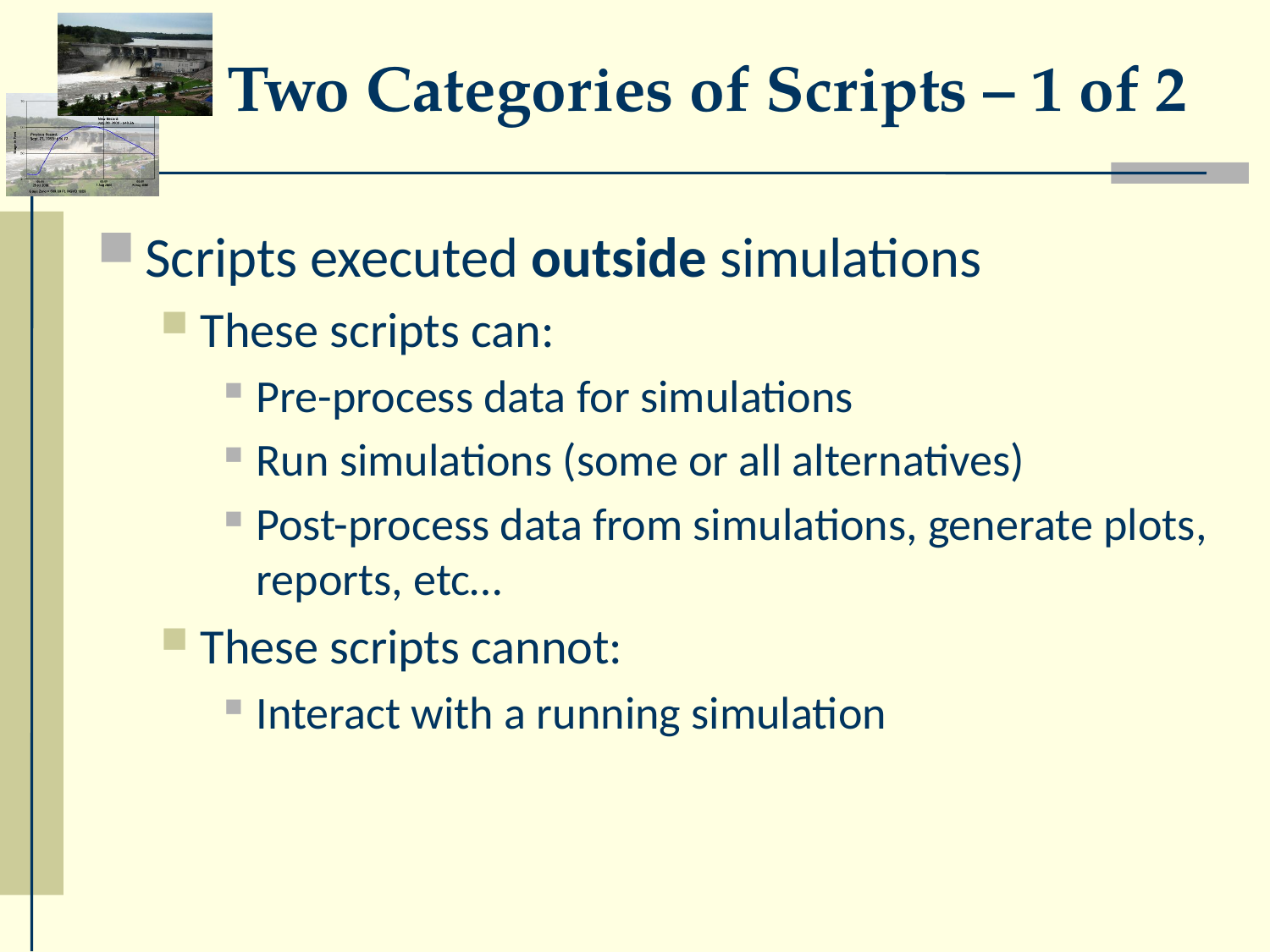

# Two Categories of Scripts – 1 of 2
Scripts executed outside simulations
These scripts can:
Pre-process data for simulations
Run simulations (some or all alternatives)
Post-process data from simulations, generate plots, reports, etc…
These scripts cannot:
Interact with a running simulation